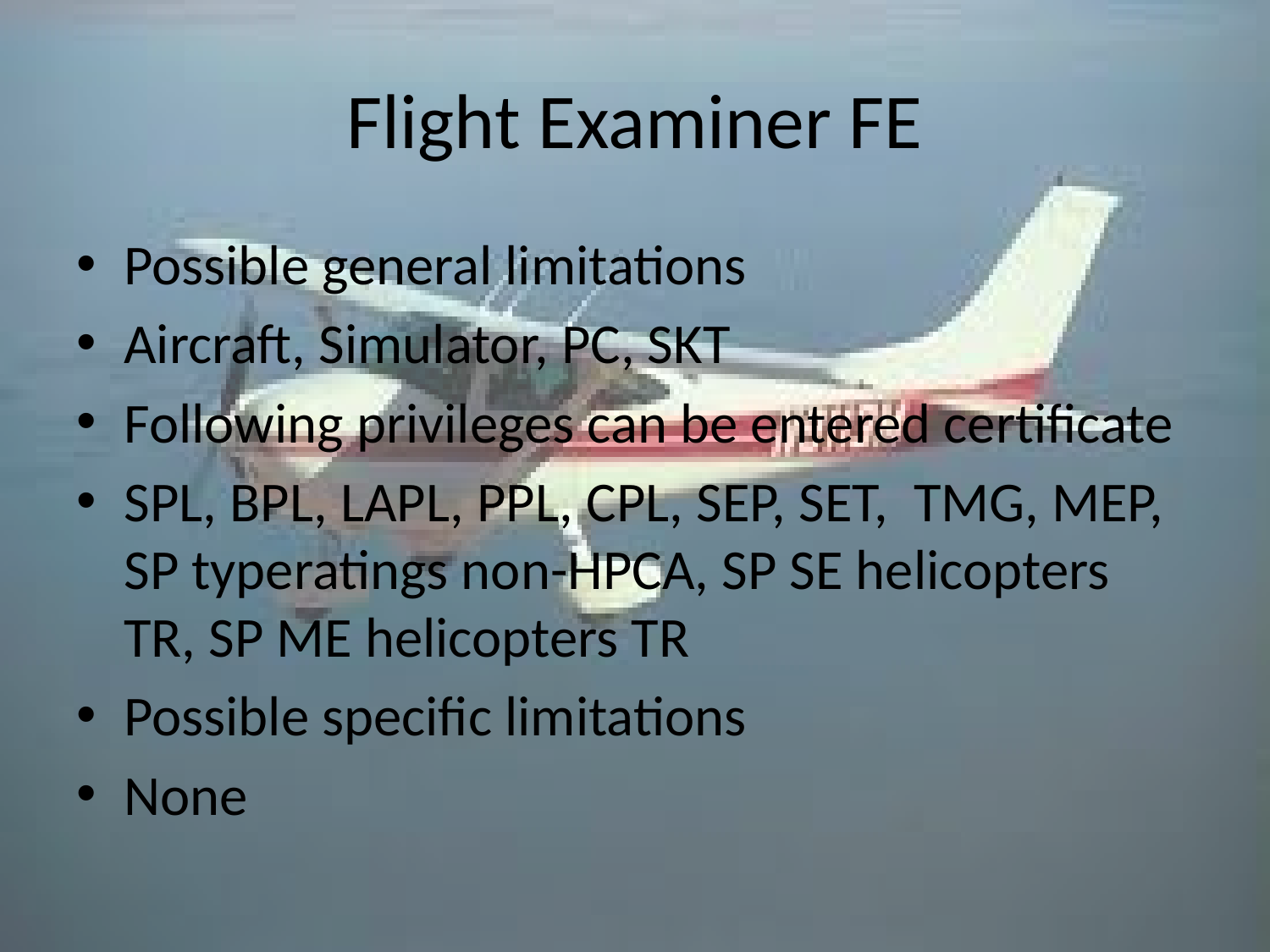

# Flight Examiner FE
Possible general limitations
Aircraft, Simulator, PC, SKT
Following privileges can be entered certificate
SPL, BPL, LAPL, PPL, CPL, SEP, SET,  TMG, MEP, SP typeratings non-HPCA, SP SE helicopters TR, SP ME helicopters TR
Possible specific limitations
None